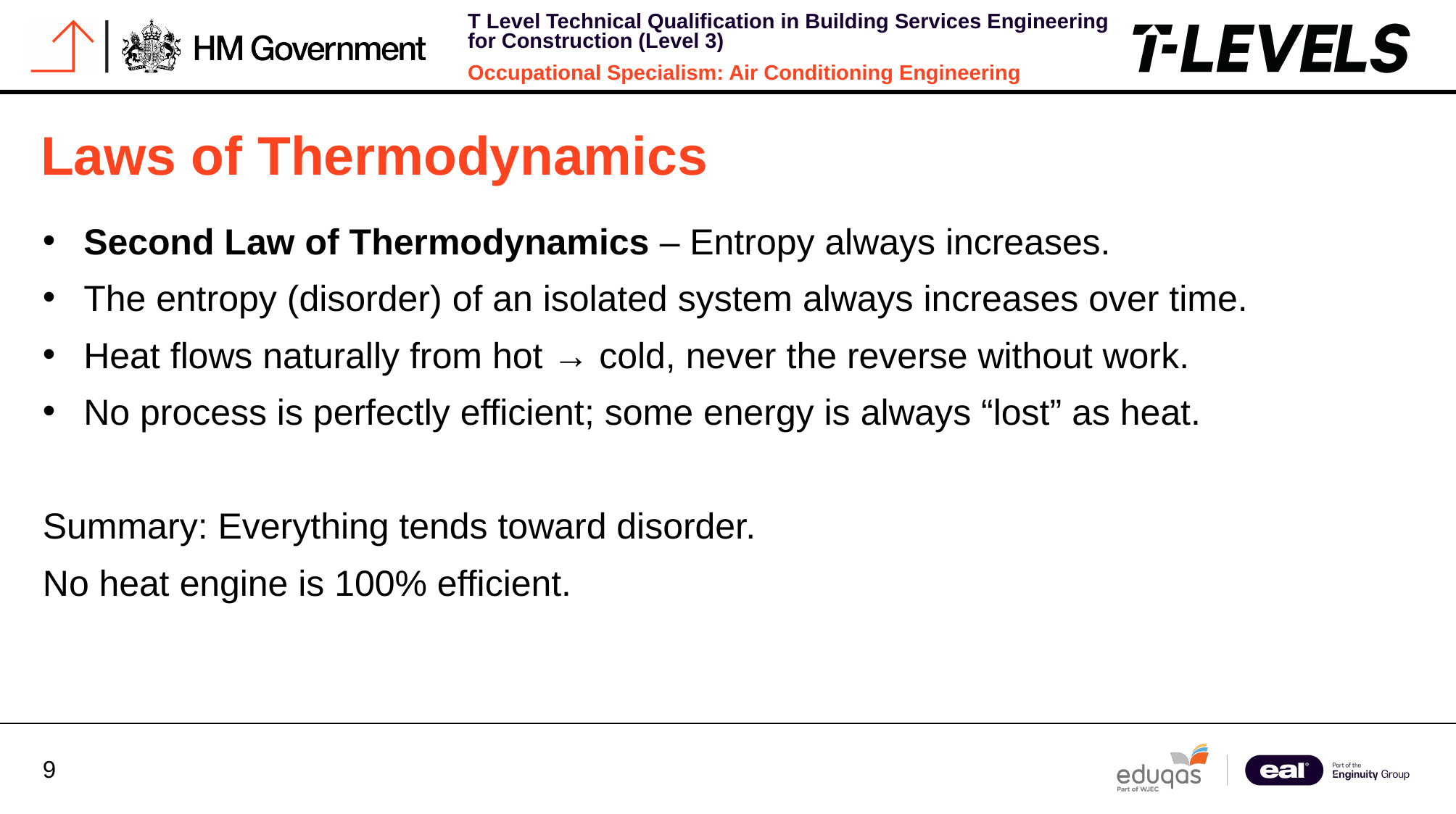

Laws of Thermodynamics
Second Law of Thermodynamics – Entropy always increases.
The entropy (disorder) of an isolated system always increases over time.
Heat flows naturally from hot → cold, never the reverse without work.
No process is perfectly efficient; some energy is always “lost” as heat.

Summary: Everything tends toward disorder.
No heat engine is 100% efficient.